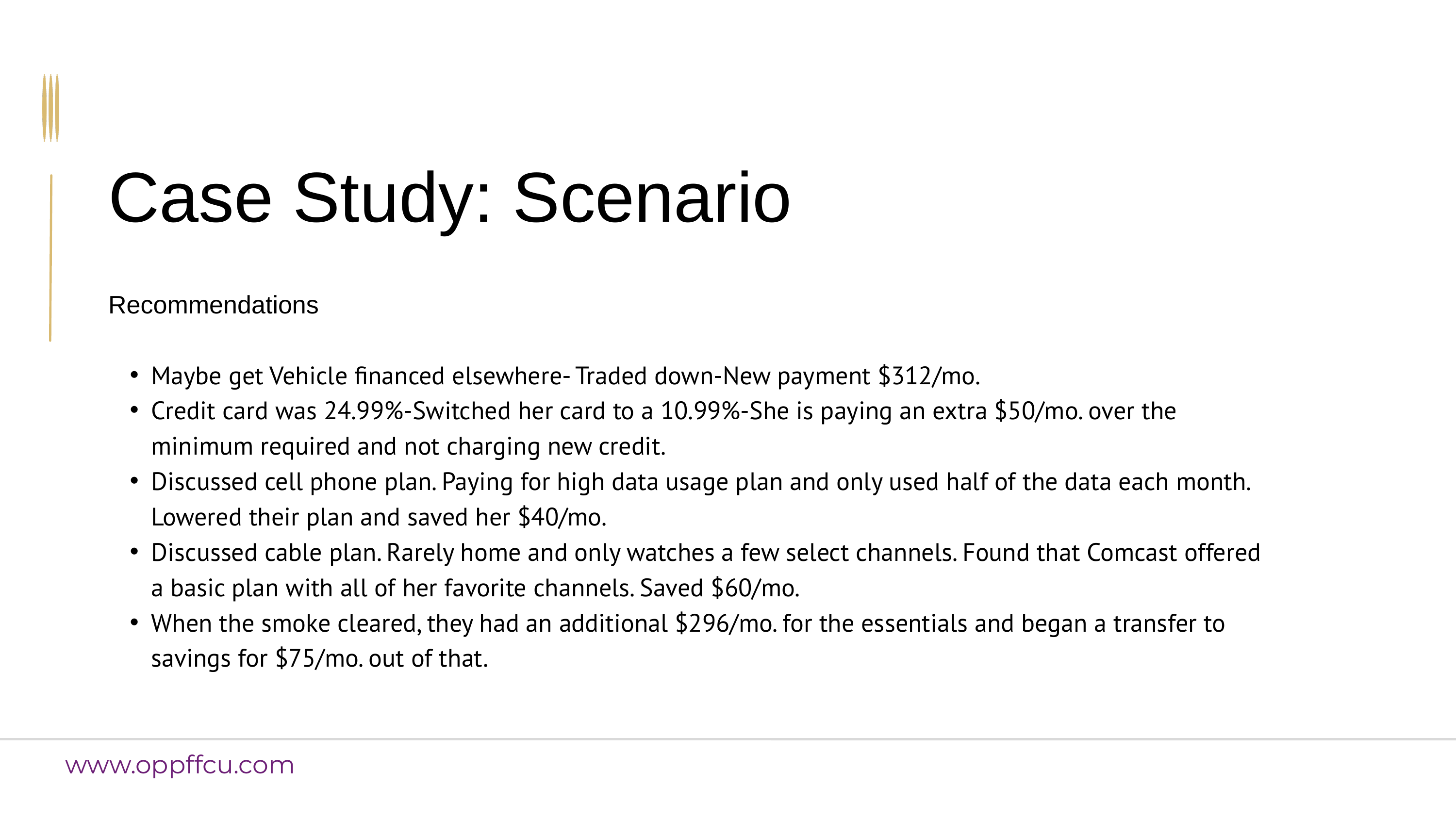

Case Study: Scenario

Recommendations

Maybe get Vehicle financed elsewhere- Traded down-New payment $312/mo.
Credit card was 24.99%-Switched her card to a 10.99%-She is paying an extra $50/mo. over the minimum required and not charging new credit.
Discussed cell phone plan. Paying for high data usage plan and only used half of the data each month. Lowered their plan and saved her $40/mo.
Discussed cable plan. Rarely home and only watches a few select channels. Found that Comcast offered a basic plan with all of her favorite channels. Saved $60/mo.
When the smoke cleared, they had an additional $296/mo. for the essentials and began a transfer to savings for $75/mo. out of that.

www.oppffcu.com